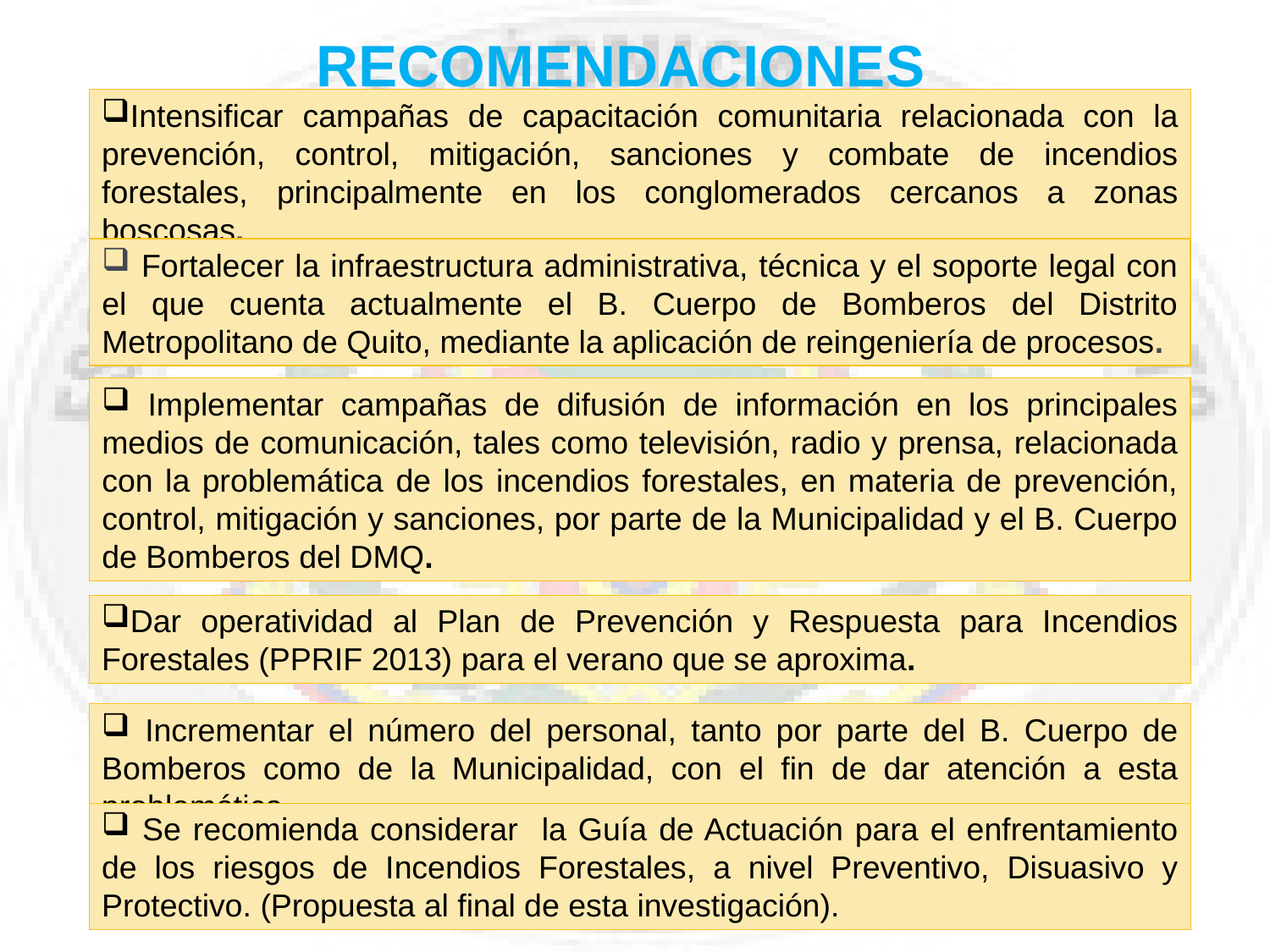

RECOMENDACIONES
Intensificar campañas de capacitación comunitaria relacionada con la prevención, control, mitigación, sanciones y combate de incendios forestales, principalmente en los conglomerados cercanos a zonas boscosas.
 Fortalecer la infraestructura administrativa, técnica y el soporte legal con el que cuenta actualmente el B. Cuerpo de Bomberos del Distrito Metropolitano de Quito, mediante la aplicación de reingeniería de procesos.
 Implementar campañas de difusión de información en los principales medios de comunicación, tales como televisión, radio y prensa, relacionada con la problemática de los incendios forestales, en materia de prevención, control, mitigación y sanciones, por parte de la Municipalidad y el B. Cuerpo de Bomberos del DMQ.
Dar operatividad al Plan de Prevención y Respuesta para Incendios Forestales (PPRIF 2013) para el verano que se aproxima.
 Incrementar el número del personal, tanto por parte del B. Cuerpo de Bomberos como de la Municipalidad, con el fin de dar atención a esta problemática.
 Se recomienda considerar  la Guía de Actuación para el enfrentamiento de los riesgos de Incendios Forestales, a nivel Preventivo, Disuasivo y Protectivo. (Propuesta al final de esta investigación).